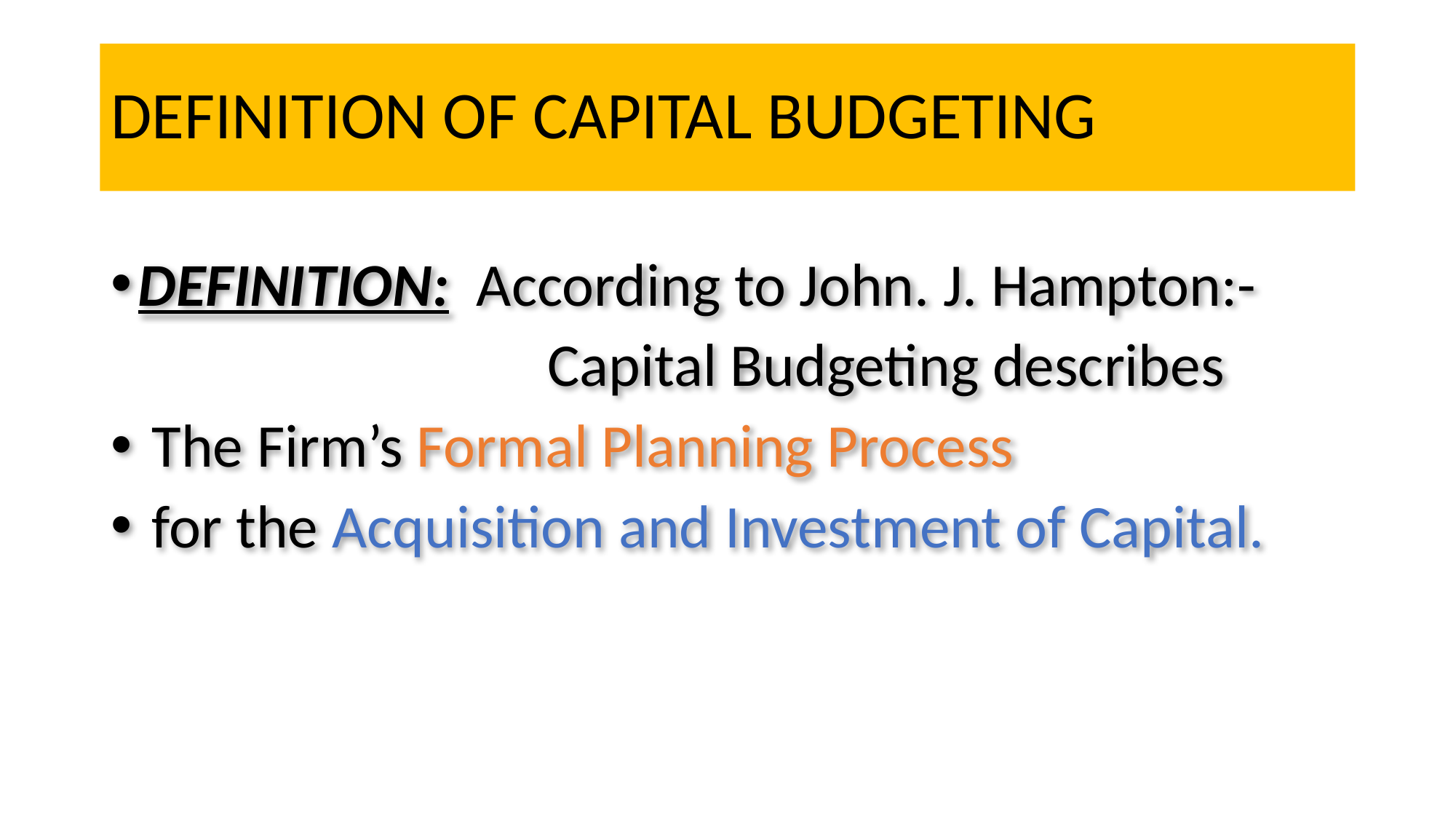

# DEFINITION OF CAPITAL BUDGETING
DEFINITION:  According to John. J. Hampton:-
				Capital Budgeting describes
 The Firm’s Formal Planning Process
 for the Acquisition and Investment of Capital.